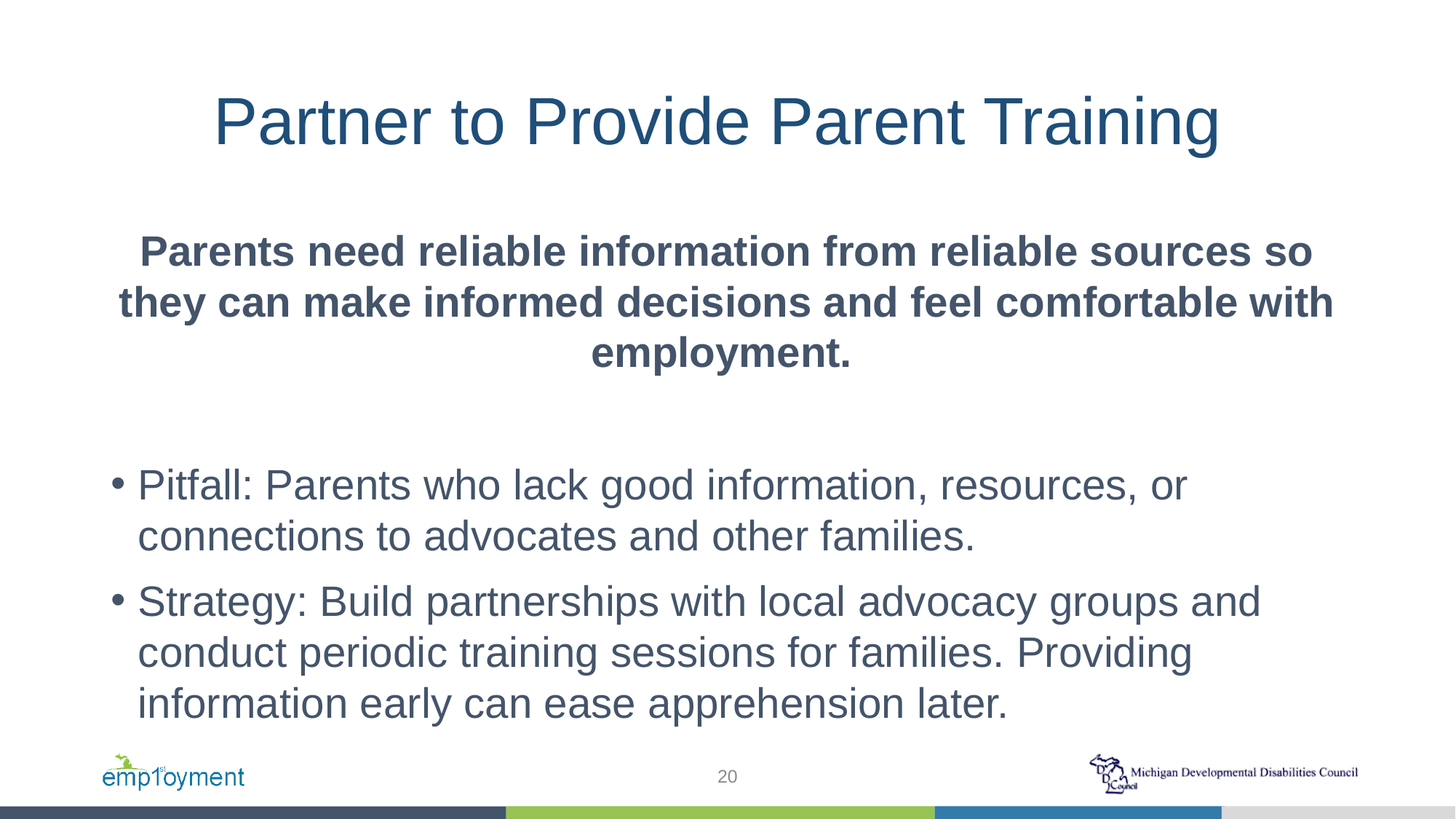

# Partner to Provide Parent Training
Parents need reliable information from reliable sources so they can make informed decisions and feel comfortable with employment.

Pitfall: Parents who lack good information, resources, or connections to advocates and other families.
Strategy: Build partnerships with local advocacy groups and conduct periodic training sessions for families. Providing information early can ease apprehension later.

20